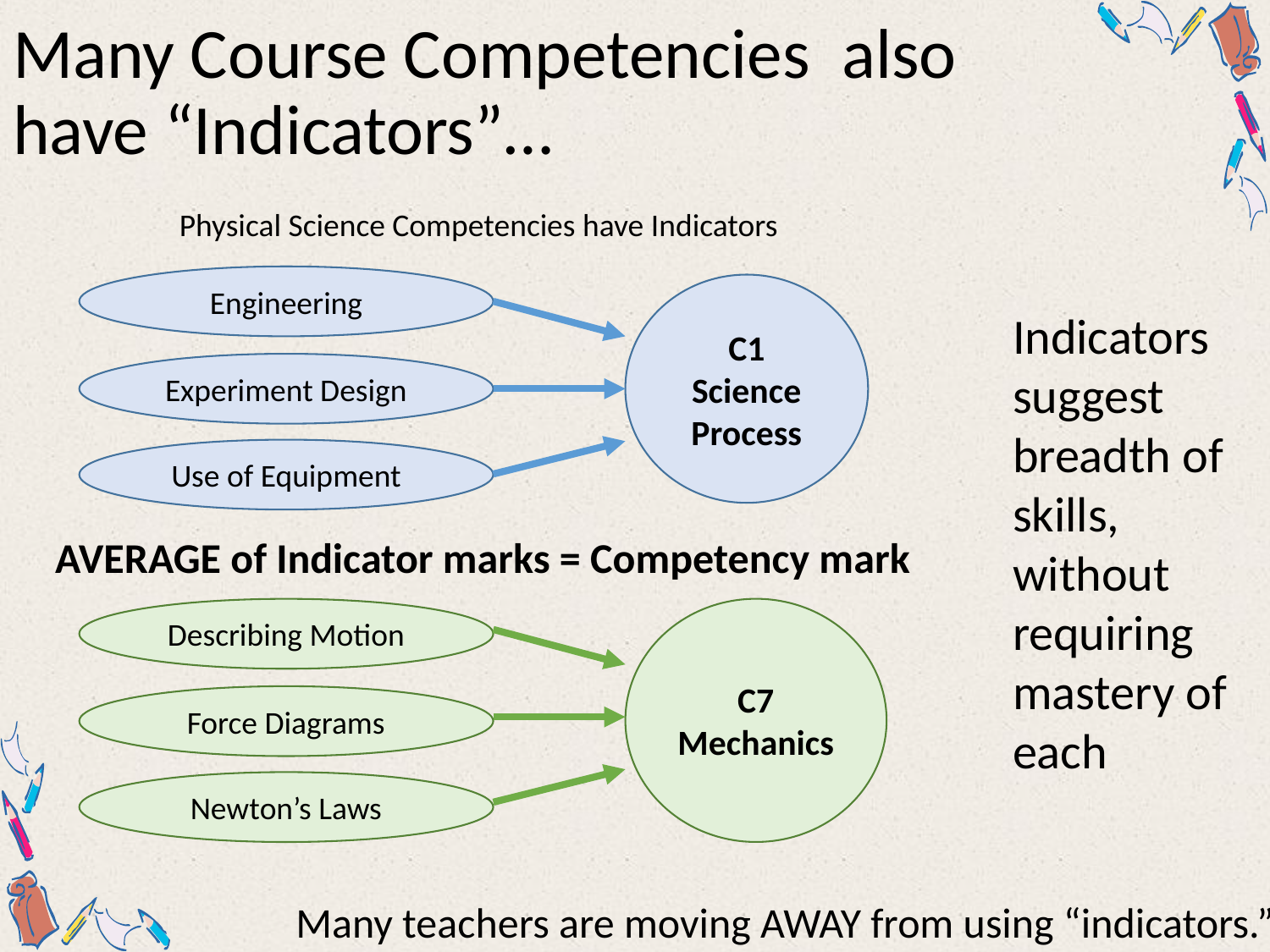

# Many Course Competencies  also have “Indicators”…
Physical Science Competencies have Indicators
Engineering
C1 Science Process
Indicators suggest breadth of skills, without requiring mastery of each
Experiment Design
Use of Equipment
AVERAGE of Indicator marks = Competency mark
C7 Mechanics
Describing Motion
Force Diagrams
Newton’s Laws
Many teachers are moving AWAY from using “indicators.”